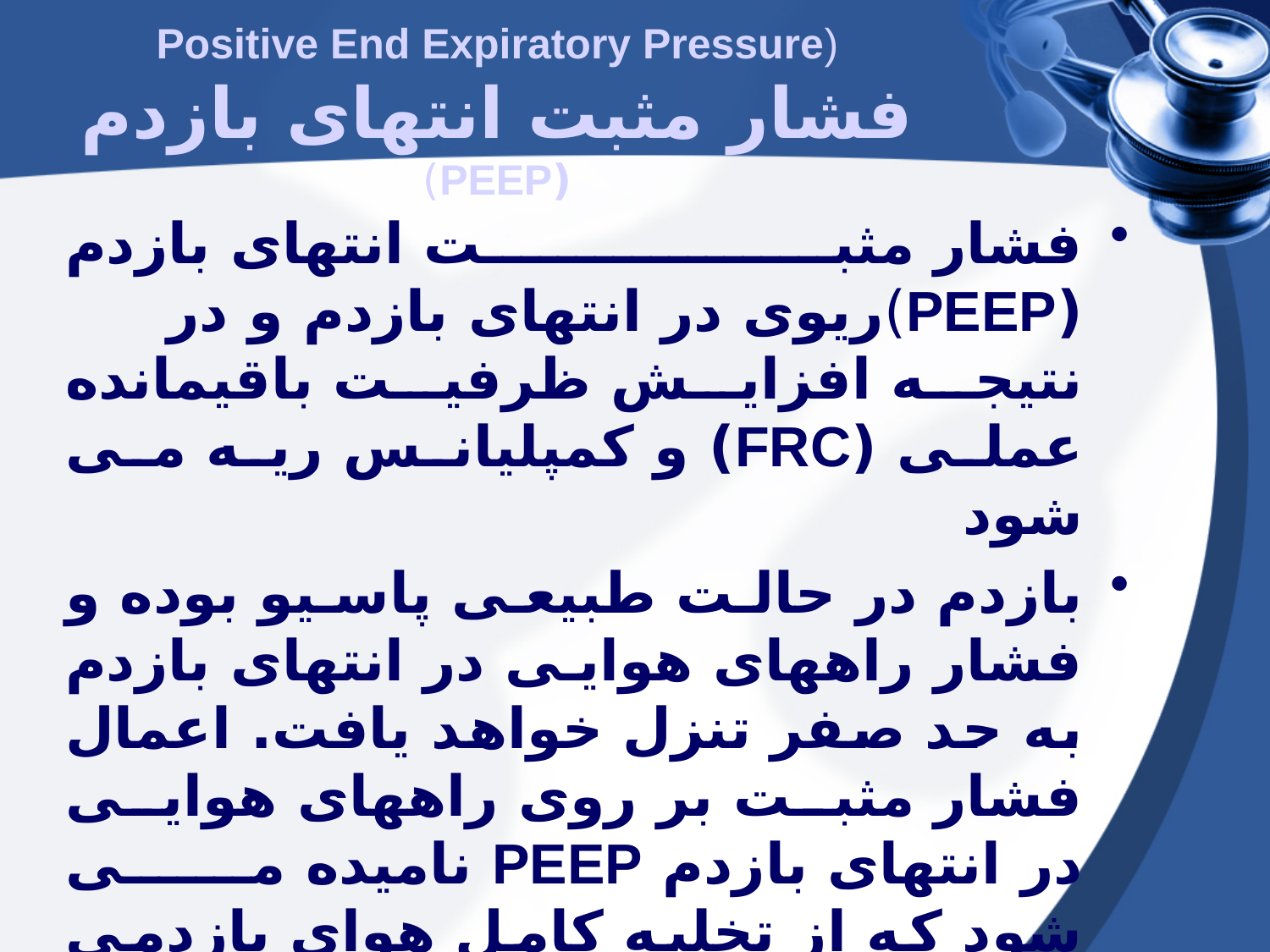

Positive End Expiratory Pressure)
فشار مثبت انتهای بازدم (PEEP)

فشار مثبت انتهای بازدم (PEEP)ریوی در انتهای بازدم و در نتیجه افزایش ظرفیت باقیمانده عملی (FRC) و کمپلیانس ریه می شود
بازدم در حالت طبیعی پاسیو بوده و فشار راههای هوایی در انتهای بازدم به حد صفر تنزل خواهد یافت. اعمال فشار مثبت بر روی راههای هوایی در انتهای بازدم PEEP نامیده می شود که از تخلیه کامل هوای بازدمی جلوگیری می کند و موجب افزایش حجم باقیمانده ریوی میگردد.